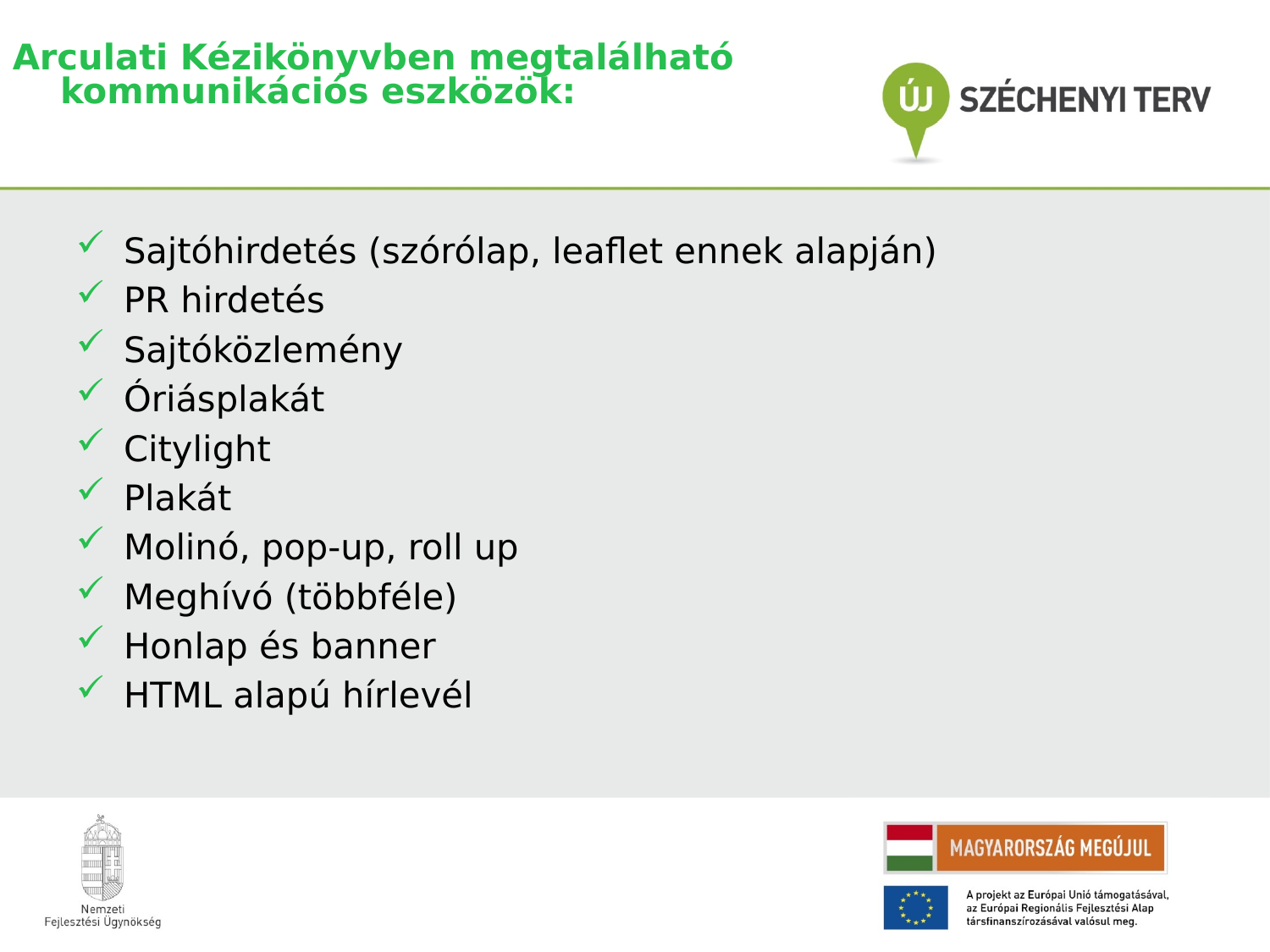

Arculati Kézikönyvben megtalálható
kommunikációs eszközök:
Sajtóhirdetés (szórólap, leaflet ennek alapján)
PR hirdetés
Sajtóközlemény
Óriásplakát
Citylight
Plakát
Molinó, pop-up, roll up
Meghívó (többféle)
Honlap és banner
HTML alapú hírlevél